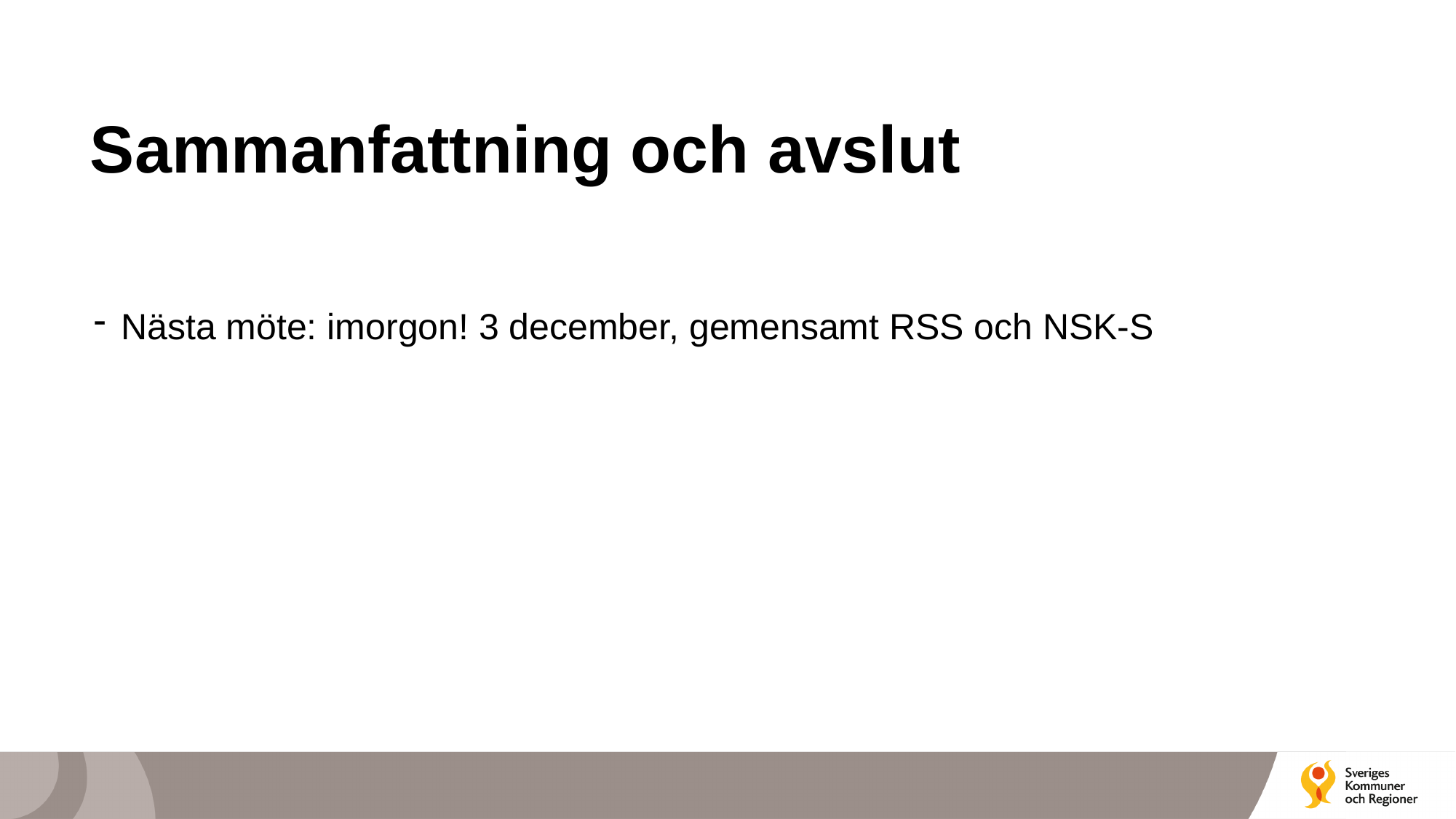

# Sammanfattning och avslut
Nästa möte: imorgon! 3 december, gemensamt RSS och NSK-S